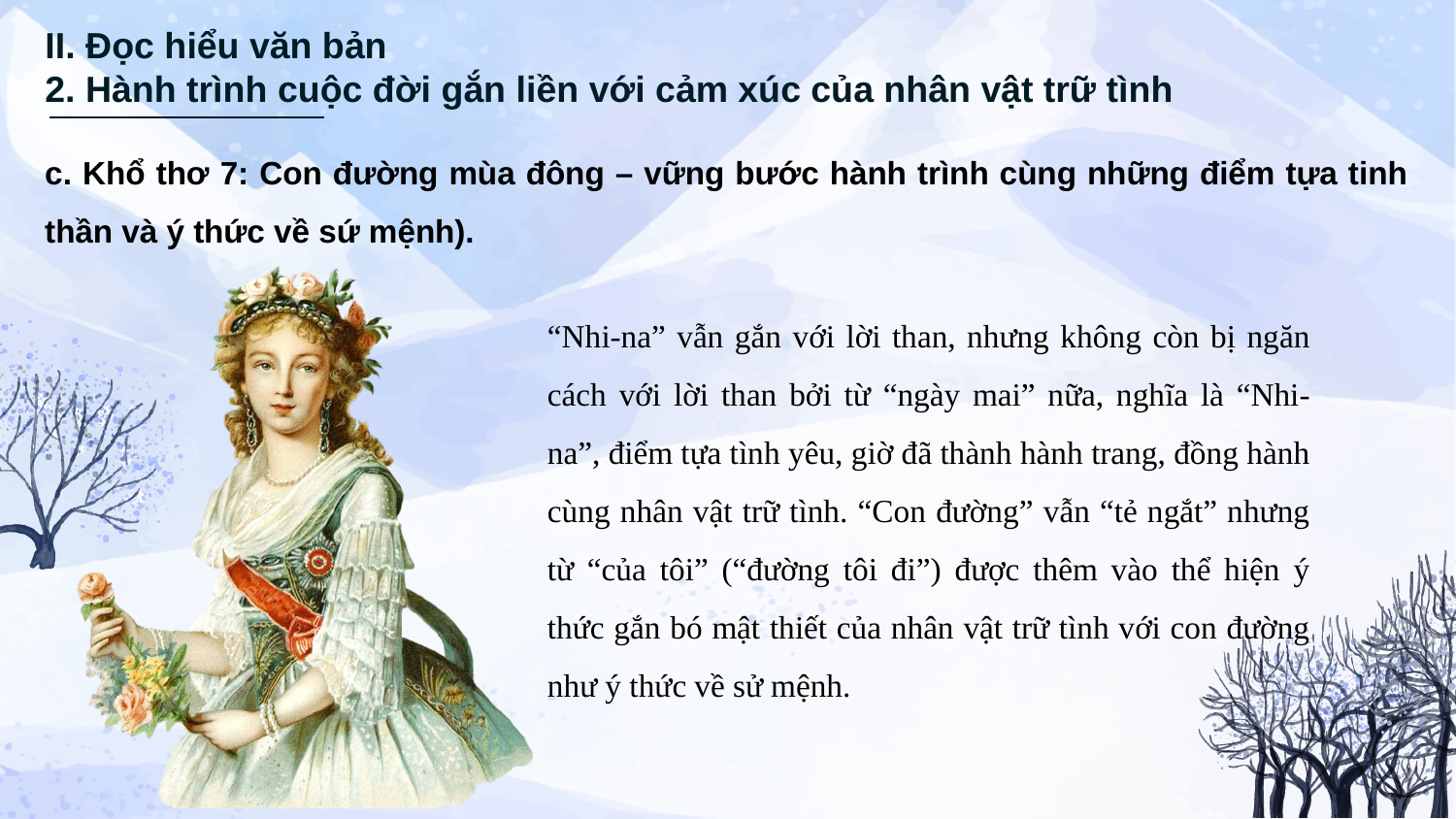

# II. Đọc hiểu văn bản 2. Hành trình cuộc đời gắn liền với cảm xúc của nhân vật trữ tình
c. Khổ thơ 7: Con đường mùa đông – vững bước hành trình cùng những điểm tựa tinh thần và ý thức về sứ mệnh).

“Nhi-na” vẫn gắn với lời than, nhưng không còn bị ngăn cách với lời than bởi từ “ngày mai” nữa, nghĩa là “Nhi-na”, điểm tựa tình yêu, giờ đã thành hành trang, đồng hành cùng nhân vật trữ tình. “Con đường” vẫn “tẻ ngắt” nhưng từ “của tôi” (“đường tôi đi”) được thêm vào thể hiện ý thức gắn bó mật thiết của nhân vật trữ tình với con đường như ý thức về sử mệnh.